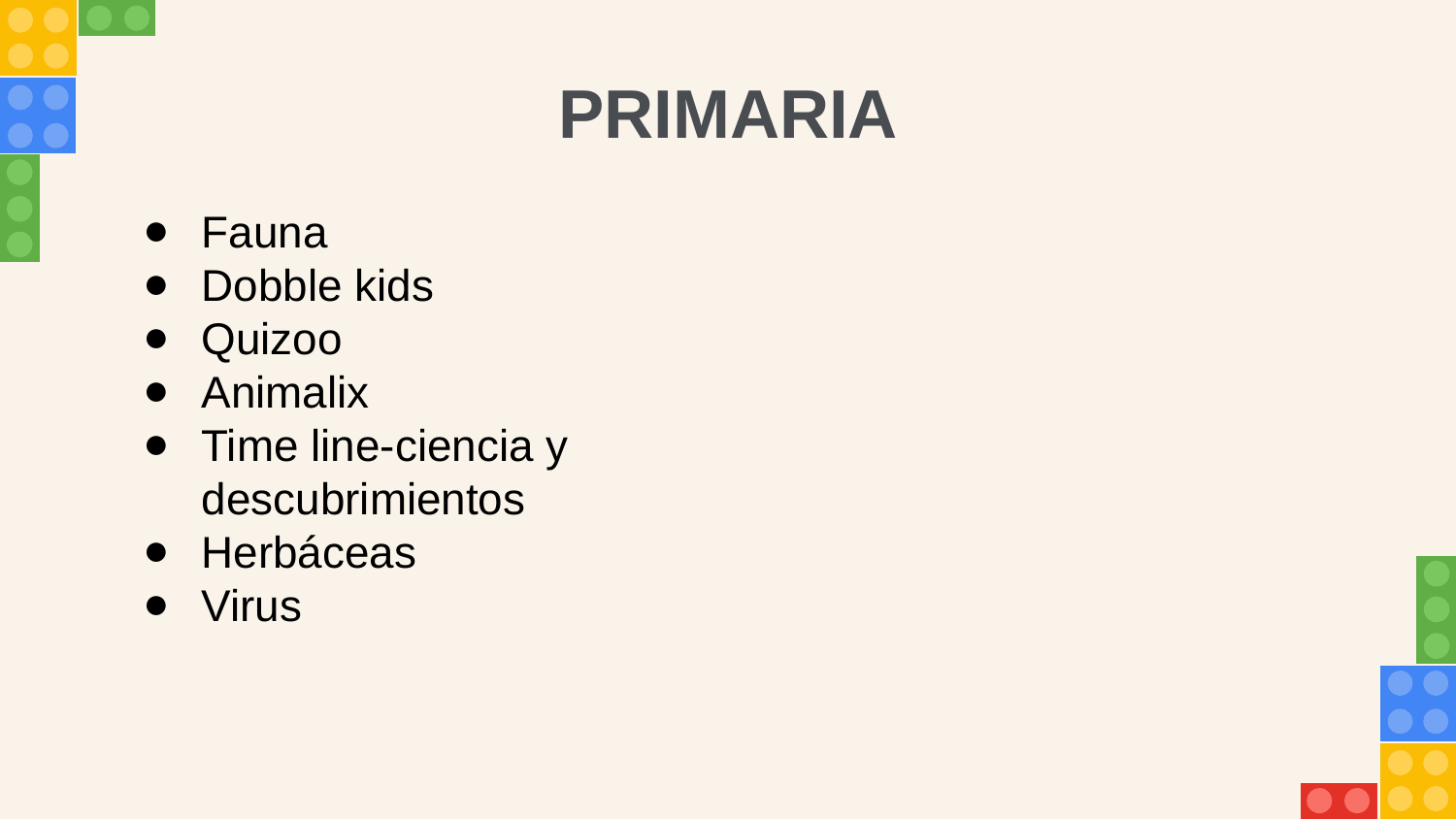

# PRIMARIA
Fauna
Dobble kids
Quizoo
Animalix
Time line-ciencia y descubrimientos
Herbáceas
Virus